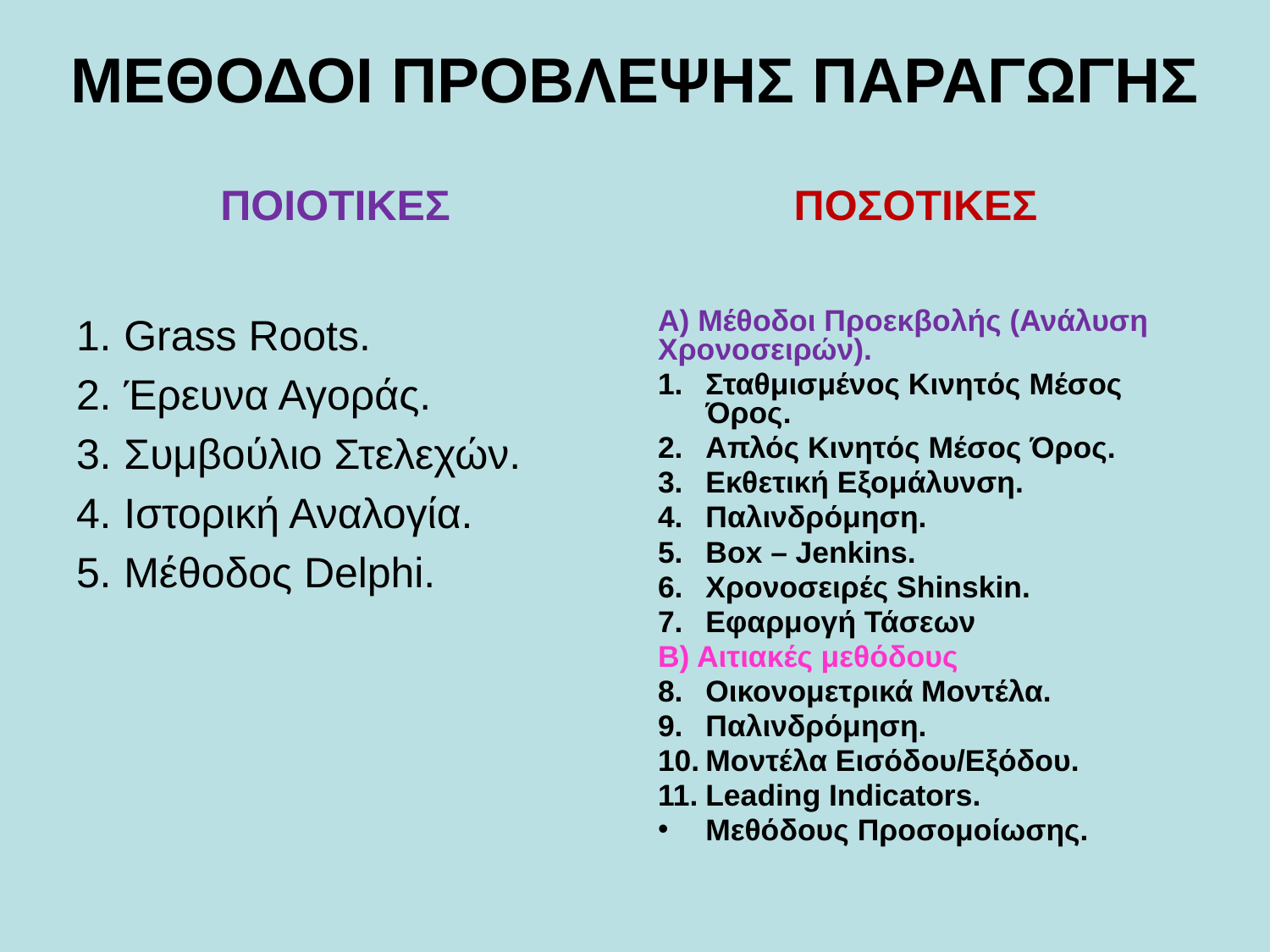

# ΜΕΘΟΔΟΙ ΠΡΟΒΛΕΨΗΣ ΠΑΡΑΓΩΓΗΣ
ΠΟΙΟΤΙΚΕΣ
ΠΟΣΟΤΙΚΕΣ
Α) Μέθοδοι Προεκβολής (Ανάλυση Χρονοσειρών).
Σταθμισμένος Κινητός Μέσος Όρος.
Απλός Κινητός Μέσος Όρος.
Εκθετική Εξομάλυνση.
Παλινδρόμηση.
Box – Jenkins.
Χρονοσειρές Shinskin.
Εφαρμογή Τάσεων
Β) Αιτιακές μεθόδους
Οικονομετρικά Μοντέλα.
Παλινδρόμηση.
Μοντέλα Εισόδου/Εξόδου.
Leading Indicators.
Μεθόδους Προσομοίωσης.

Grass Roots.
Έρευνα Αγοράς.
Συμβούλιο Στελεχών.
Ιστορική Αναλογία.
Μέθοδος Delphi.